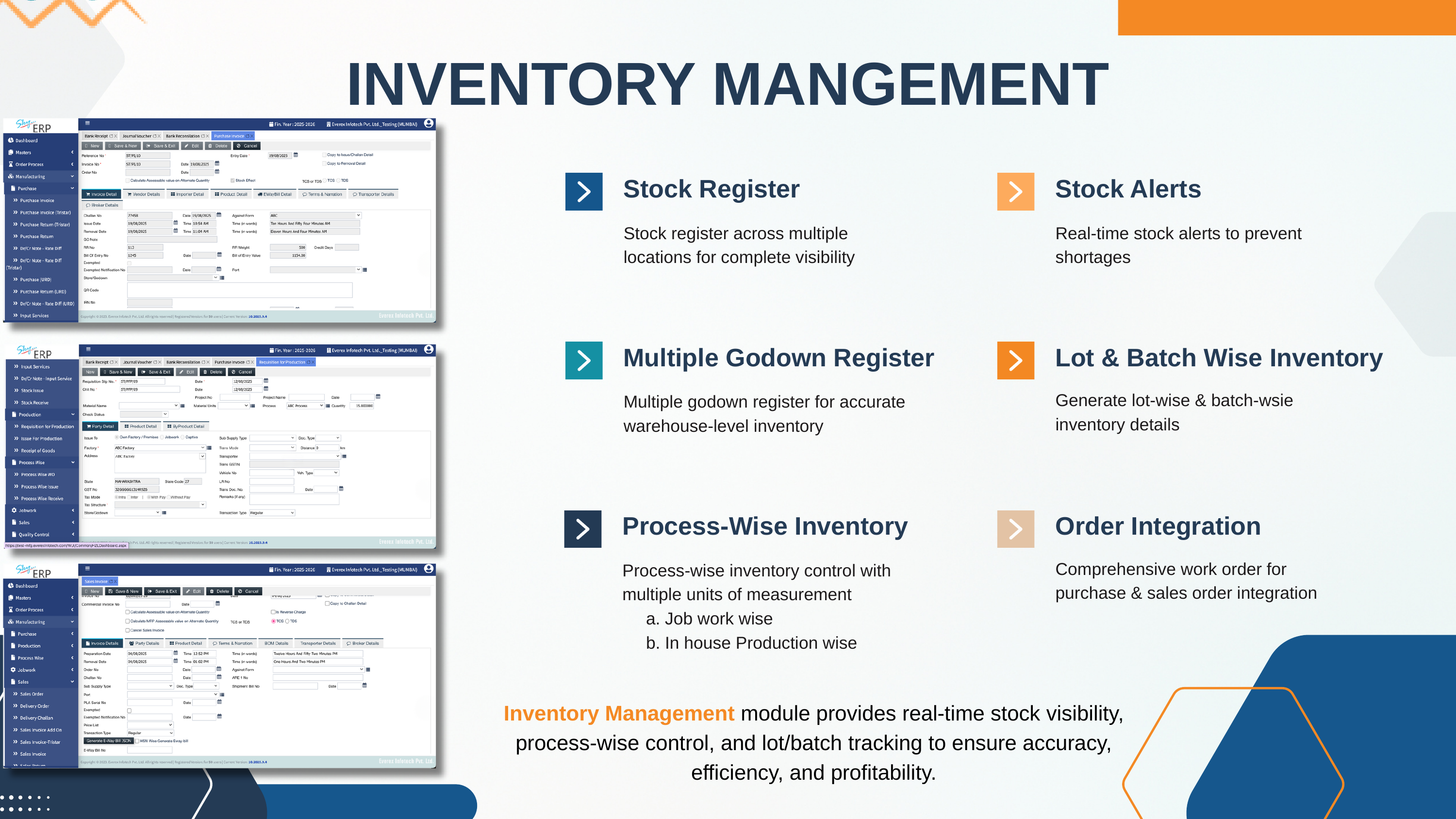

INVENTORY MANGEMENT

Stock Register
Stock Alerts

Stock register across multiple locations for complete visibility
Real-time stock alerts to prevent shortages
Multiple Godown Register
Lot & Batch Wise Inventory

Generate lot-wise & batch-wsie inventory details
Multiple godown register for accurate warehouse-level inventory
Process-Wise Inventory
Order Integration

Comprehensive work order for purchase & sales order integration

Process-wise inventory control with multiple units of measurement
     a. Job work wise
     b. In house Production wise

Inventory Management module provides real-time stock visibility, process-wise control, and lot/batch tracking to ensure accuracy, efficiency, and profitability.